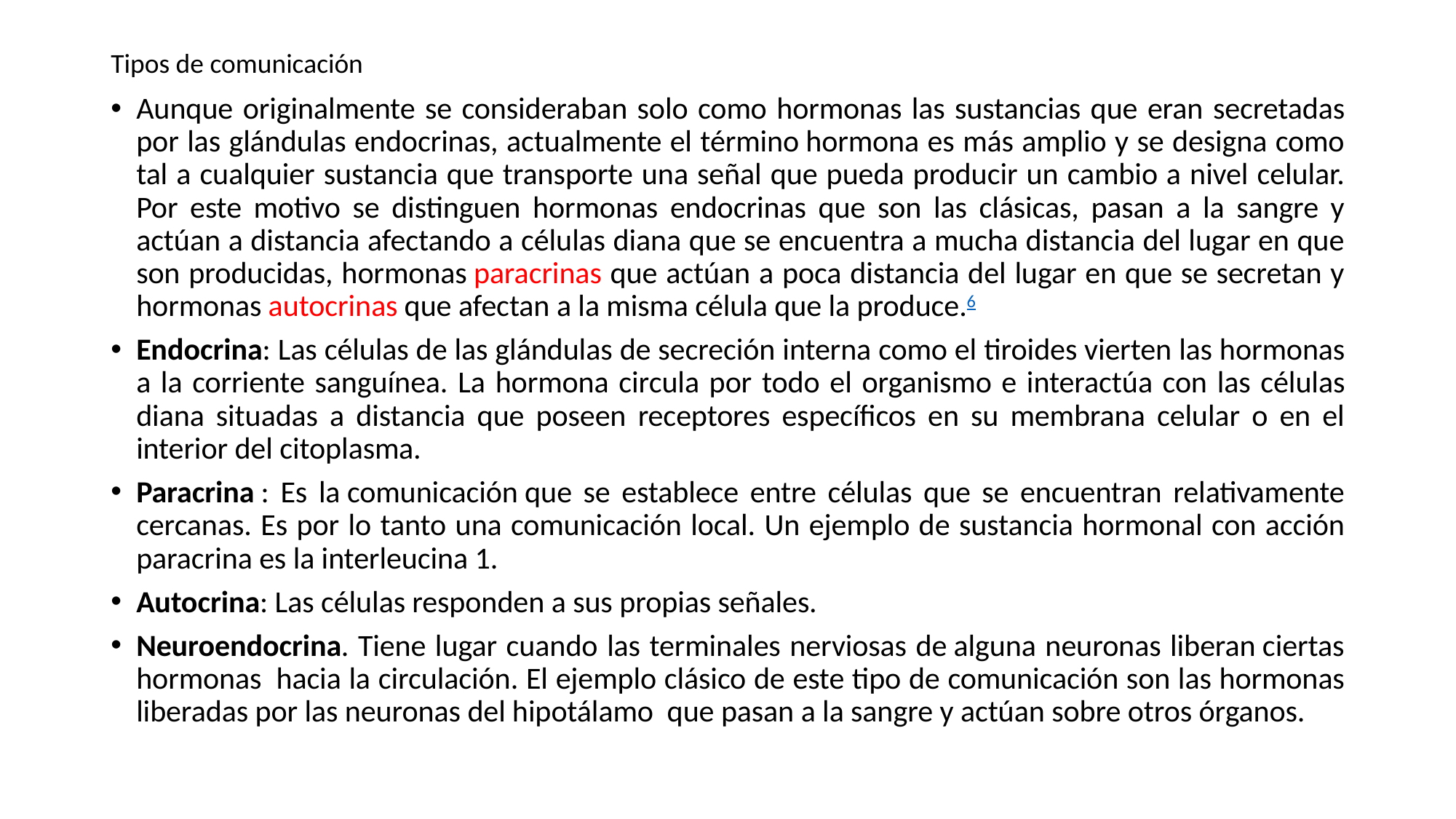

# Tipos de comunicación
Aunque originalmente se consideraban solo como hormonas las sustancias que eran secretadas por las glándulas endocrinas, actualmente el término hormona es más amplio y se designa como tal a cualquier sustancia que transporte una señal que pueda producir un cambio a nivel celular. Por este motivo se distinguen hormonas endocrinas que son las clásicas, pasan a la sangre y actúan a distancia afectando a células diana que se encuentra a mucha distancia del lugar en que son producidas, hormonas paracrinas que actúan a poca distancia del lugar en que se secretan y hormonas autocrinas que afectan a la misma célula que la produce.6​
Endocrina: Las células de las glándulas de secreción interna como el tiroides vierten las hormonas a la corriente sanguínea. La hormona circula por todo el organismo e interactúa con las células diana situadas a distancia que poseen receptores específicos en su membrana celular o en el interior del citoplasma.
Paracrina : Es la comunicación que se establece entre células que se encuentran relativamente cercanas. Es por lo tanto una comunicación local. Un ejemplo de sustancia hormonal con acción paracrina es la interleucina 1.
Autocrina: Las células responden a sus propias señales.
Neuroendocrina. Tiene lugar cuando las terminales nerviosas de alguna neuronas liberan ciertas hormonas  hacia la circulación. El ejemplo clásico de este tipo de comunicación son las hormonas liberadas por las neuronas del hipotálamo  que pasan a la sangre y actúan sobre otros órganos.